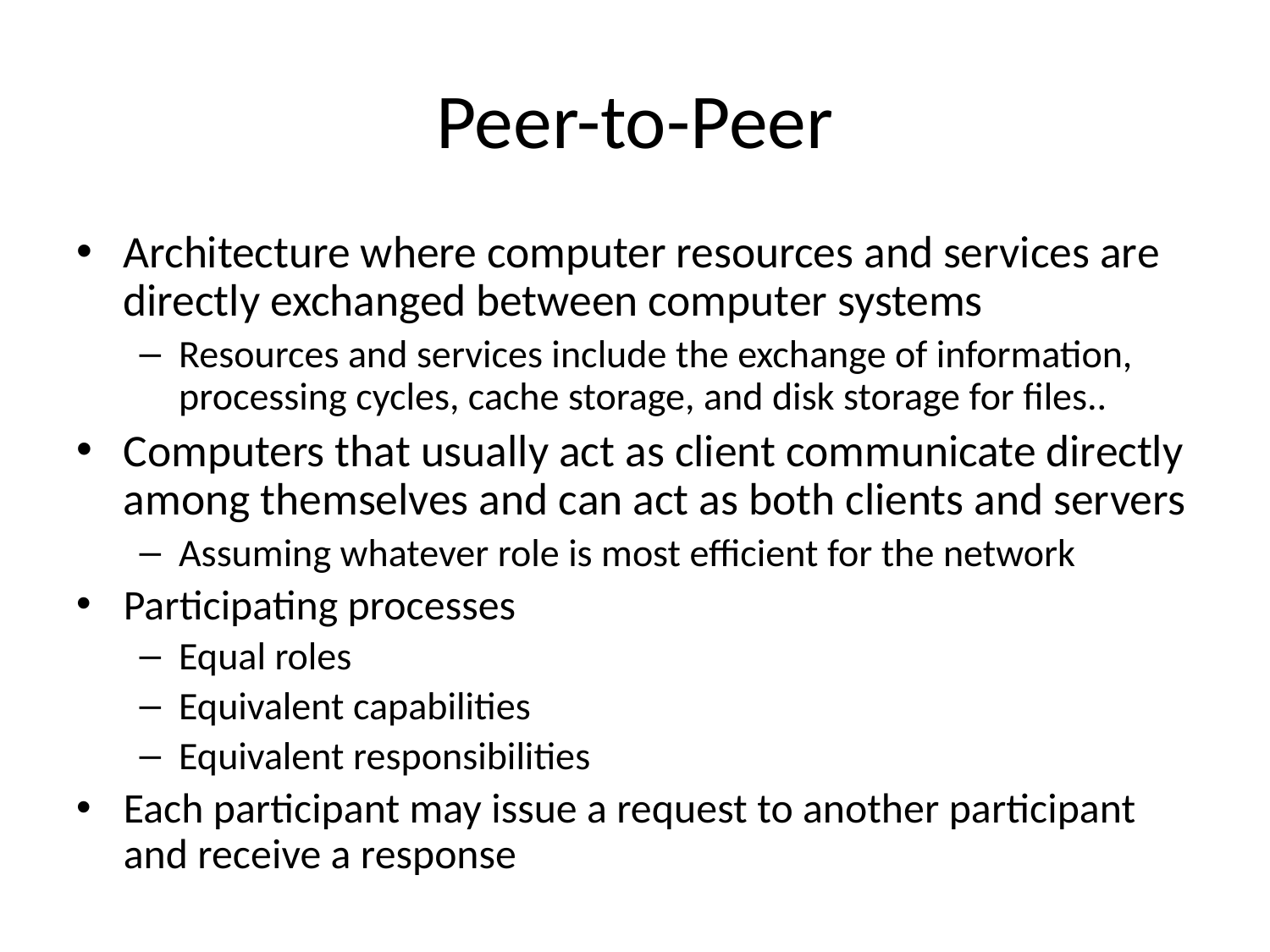

# Peer-to-Peer
Architecture where computer resources and services are directly exchanged between computer systems
Resources and services include the exchange of information, processing cycles, cache storage, and disk storage for files..
Computers that usually act as client communicate directly among themselves and can act as both clients and servers
Assuming whatever role is most efficient for the network
Participating processes
Equal roles
Equivalent capabilities
Equivalent responsibilities
Each participant may issue a request to another participant and receive a response